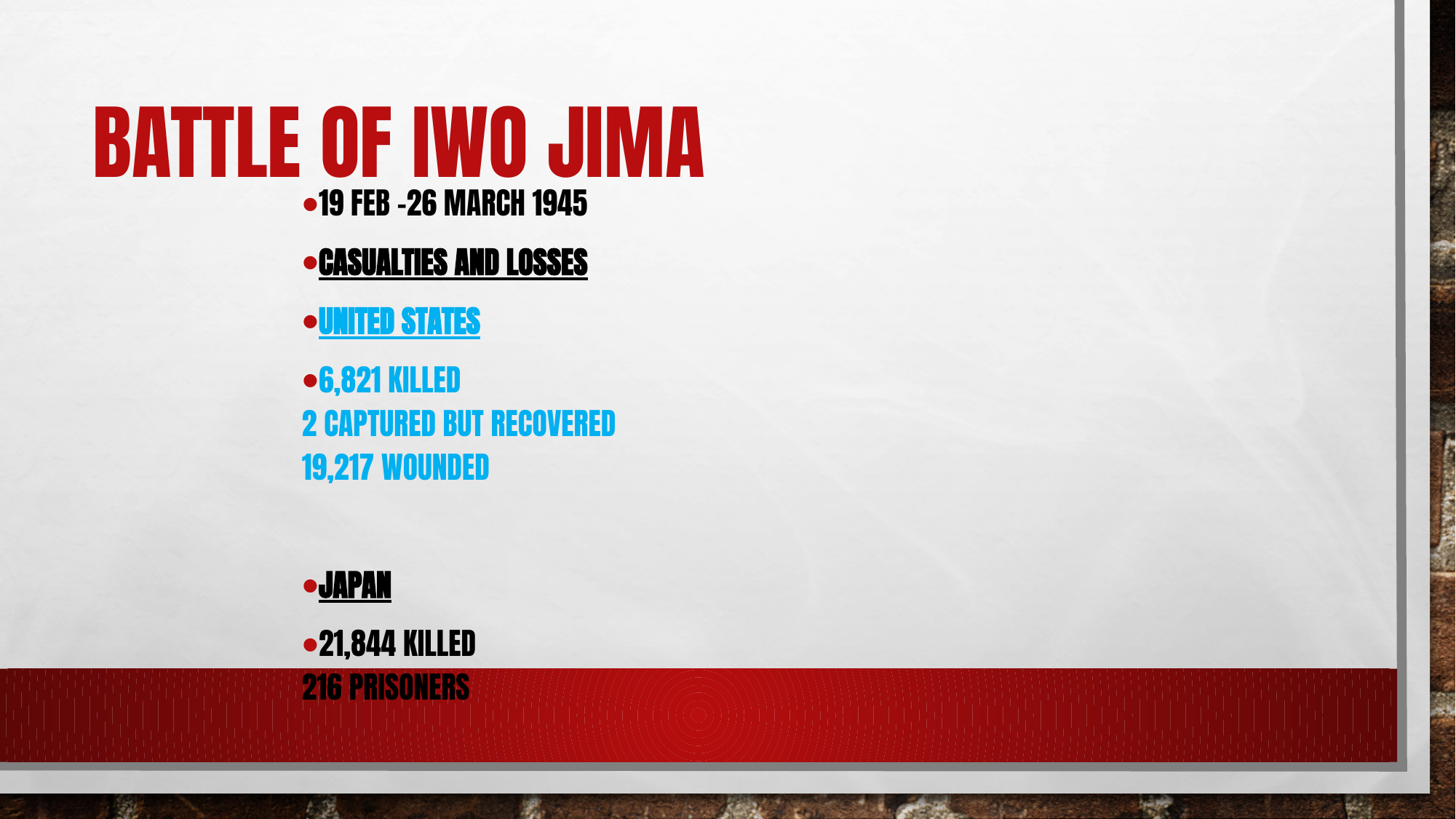

# Battle of Iwo Jima
19 Feb -26 March 1945
Casualties and losses
United States
6,821 killed
2 captured but recovered
19,217 wounded

Japan
21,844 killed
216 prisoners